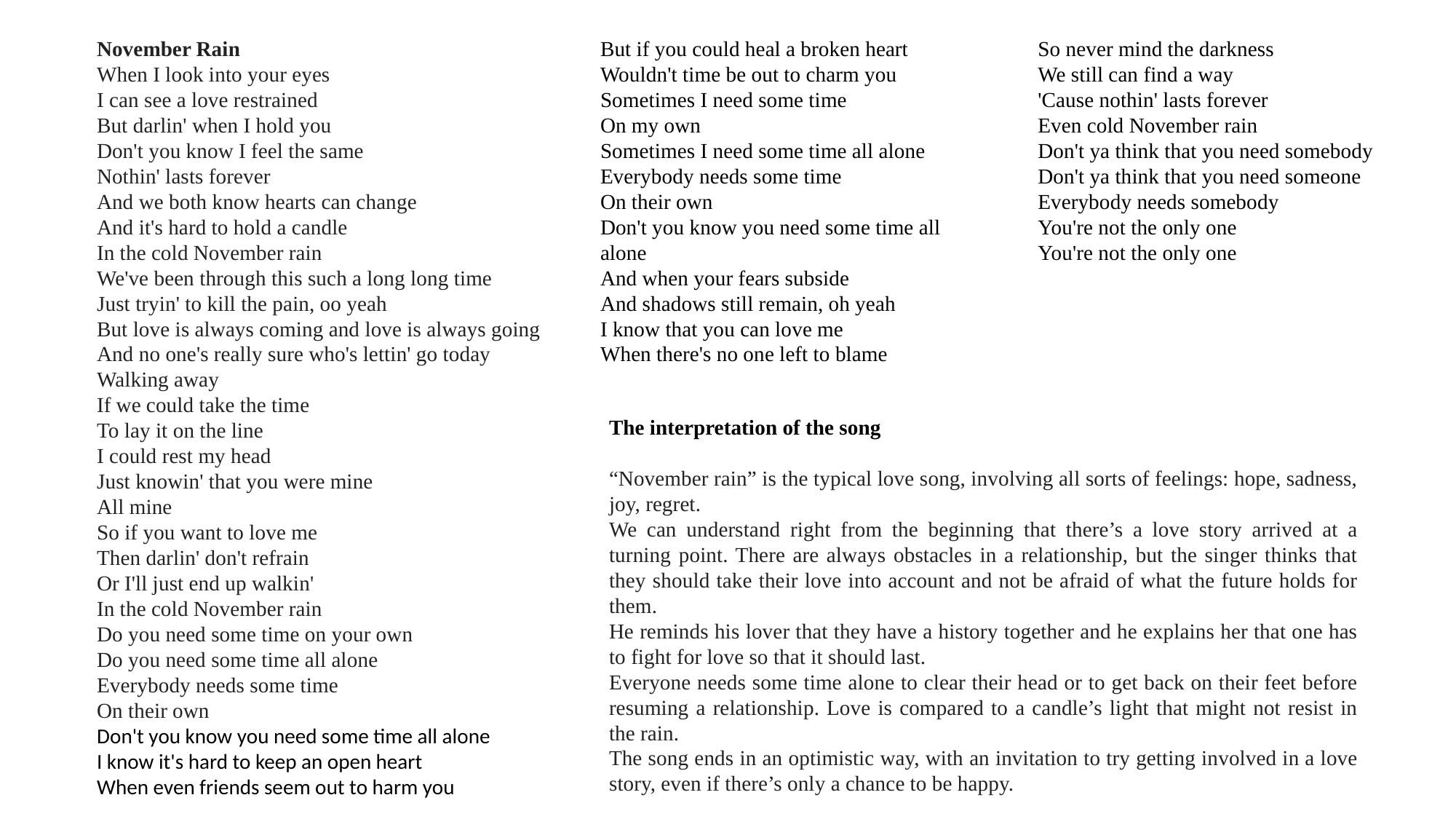

November Rain
When I look into your eyes
I can see a love restrained
But darlin' when I hold you
Don't you know I feel the same
Nothin' lasts forever
And we both know hearts can change
And it's hard to hold a candle
In the cold November rain
We've been through this such a long long time
Just tryin' to kill the pain, oo yeah
But love is always coming and love is always going
And no one's really sure who's lettin' go today
Walking away
If we could take the time
To lay it on the line
I could rest my head
Just knowin' that you were mine
All mine
So if you want to love me
Then darlin' don't refrain
Or I'll just end up walkin'
In the cold November rain
Do you need some time on your own
Do you need some time all alone
Everybody needs some time
On their own
Don't you know you need some time all alone
I know it's hard to keep an open heart
When even friends seem out to harm you
But if you could heal a broken heart
Wouldn't time be out to charm you
Sometimes I need some time
On my own
Sometimes I need some time all alone
Everybody needs some time
On their own
Don't you know you need some time all alone
And when your fears subside
And shadows still remain, oh yeah
I know that you can love me
When there's no one left to blame
So never mind the darkness
We still can find a way
'Cause nothin' lasts forever
Even cold November rain
Don't ya think that you need somebody
Don't ya think that you need someone
Everybody needs somebody
You're not the only one
You're not the only one
The interpretation of the song

“November rain” is the typical love song, involving all sorts of feelings: hope, sadness, joy, regret.
We can understand right from the beginning that there’s a love story arrived at a turning point. There are always obstacles in a relationship, but the singer thinks that they should take their love into account and not be afraid of what the future holds for them.
He reminds his lover that they have a history together and he explains her that one has to fight for love so that it should last.
Everyone needs some time alone to clear their head or to get back on their feet before resuming a relationship. Love is compared to a candle’s light that might not resist in the rain.
The song ends in an optimistic way, with an invitation to try getting involved in a love story, even if there’s only a chance to be happy.